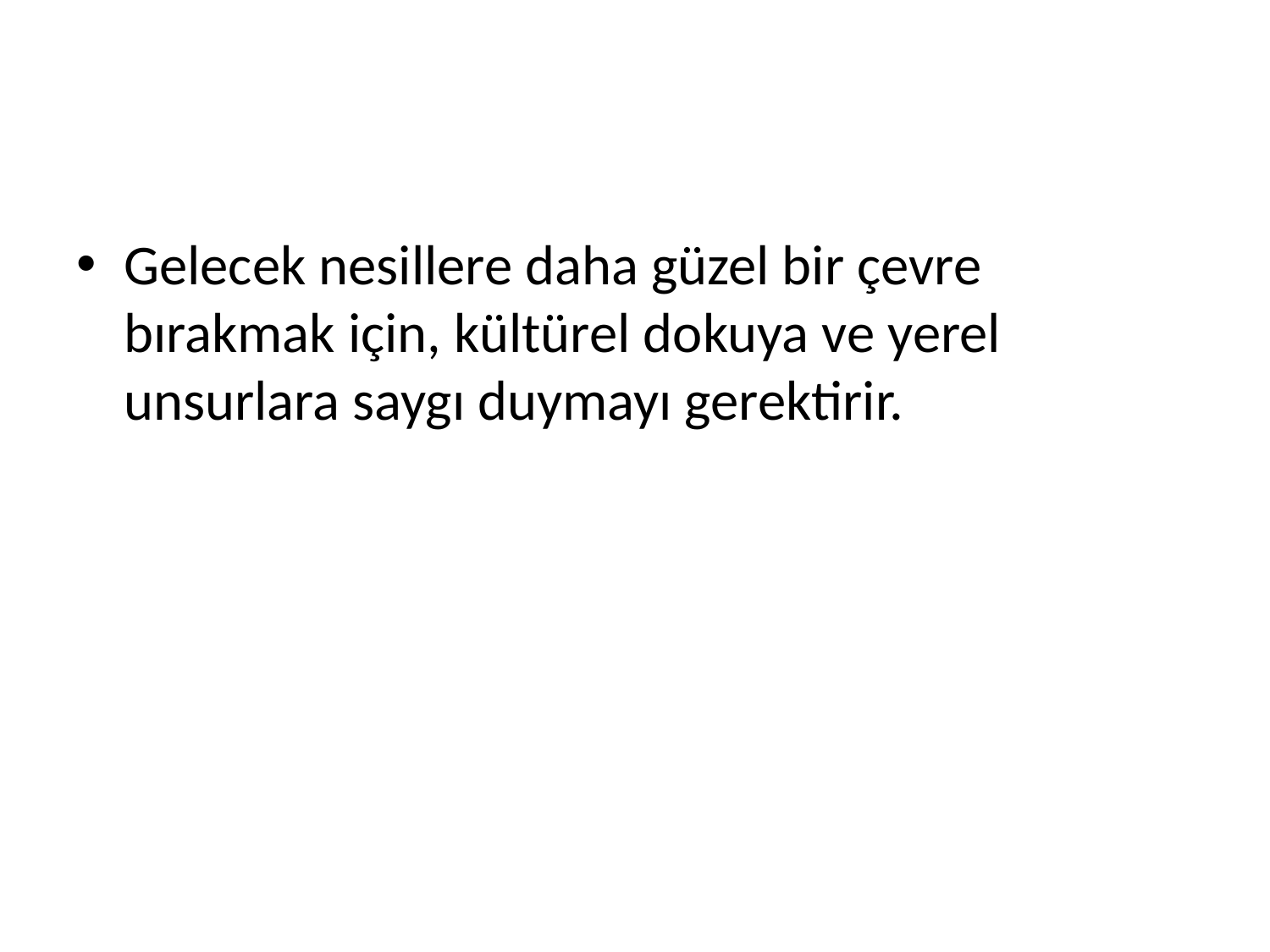

#
Gelecek nesillere daha güzel bir çevre bırakmak için, kültürel dokuya ve yerel unsurlara saygı duymayı gerektirir.